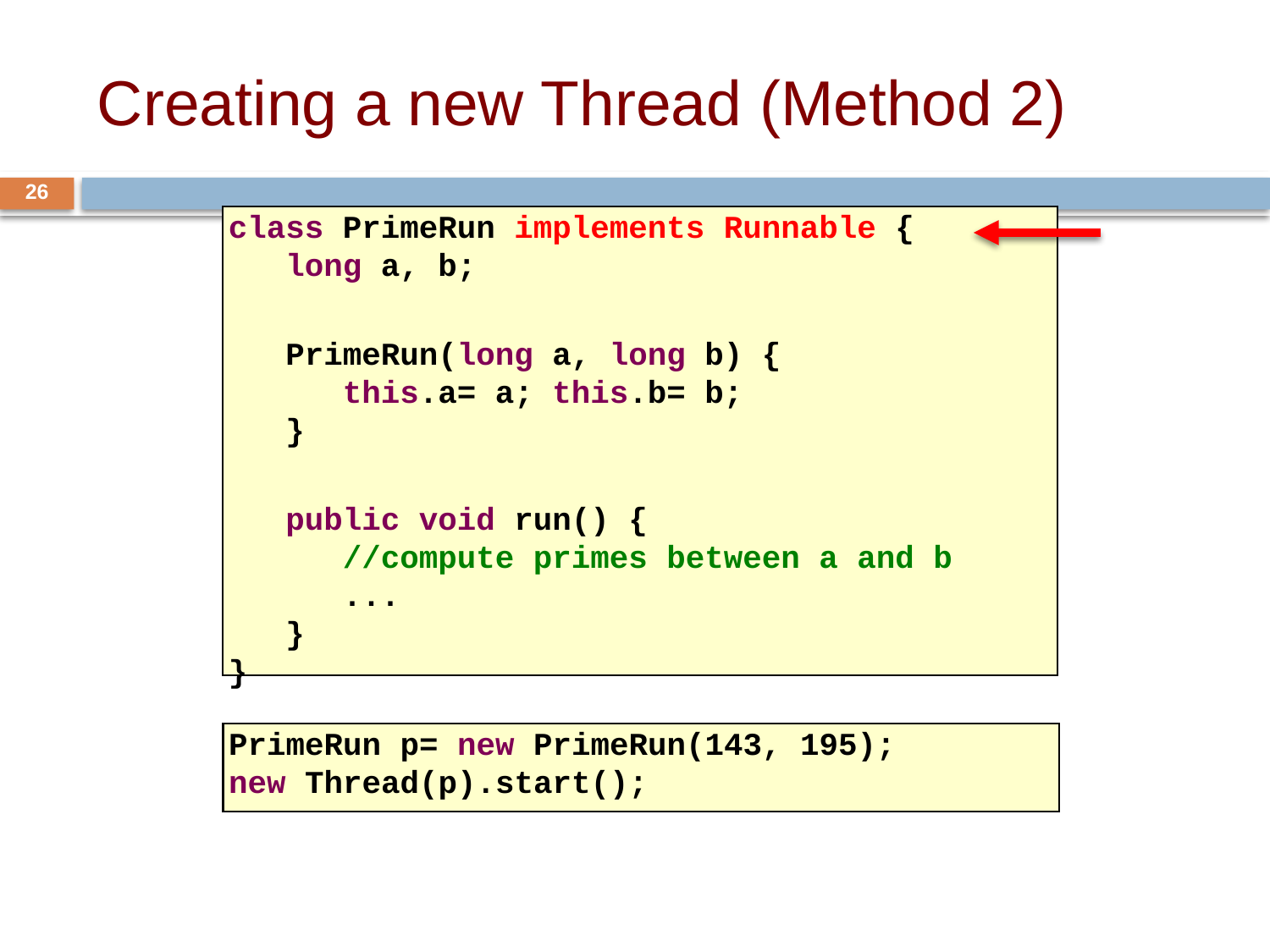

# Creating a new Thread (Method 2)
26
class PrimeRun implements Runnable {
   long a, b;

   PrimeRun(long a, long b) {
      this.a= a; this.b= b;
   }

   public void run() {
      //compute primes between a and b
      ...
   }
}
PrimeRun p= new PrimeRun(143, 195);
new Thread(p).start();